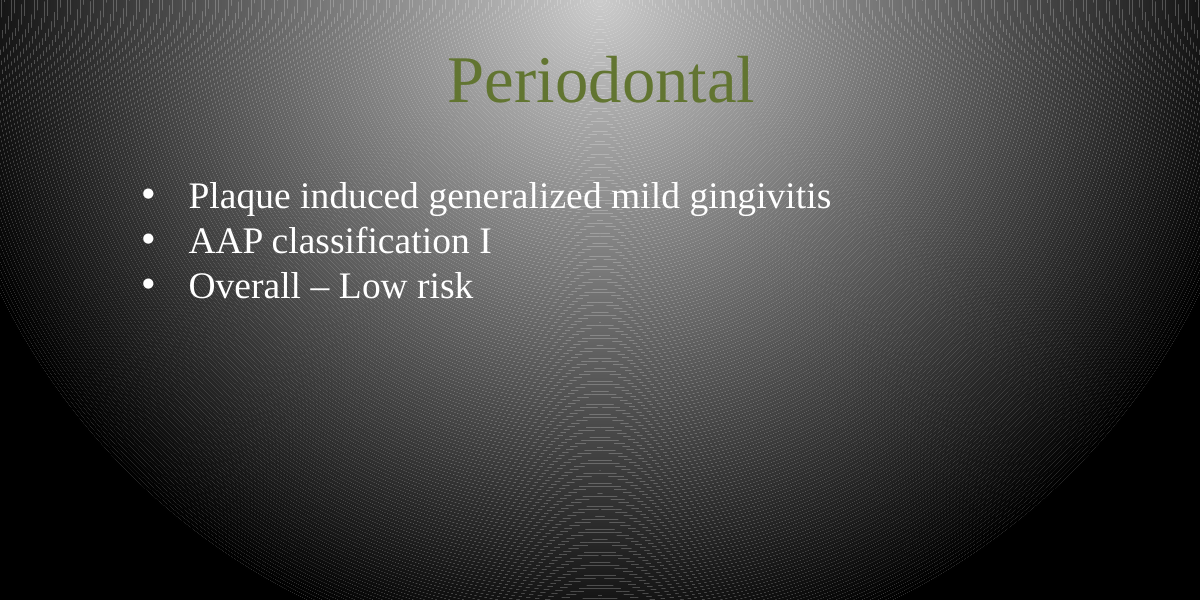

Periodontal
Plaque induced generalized mild gingivitis
AAP classification I
Overall – Low risk